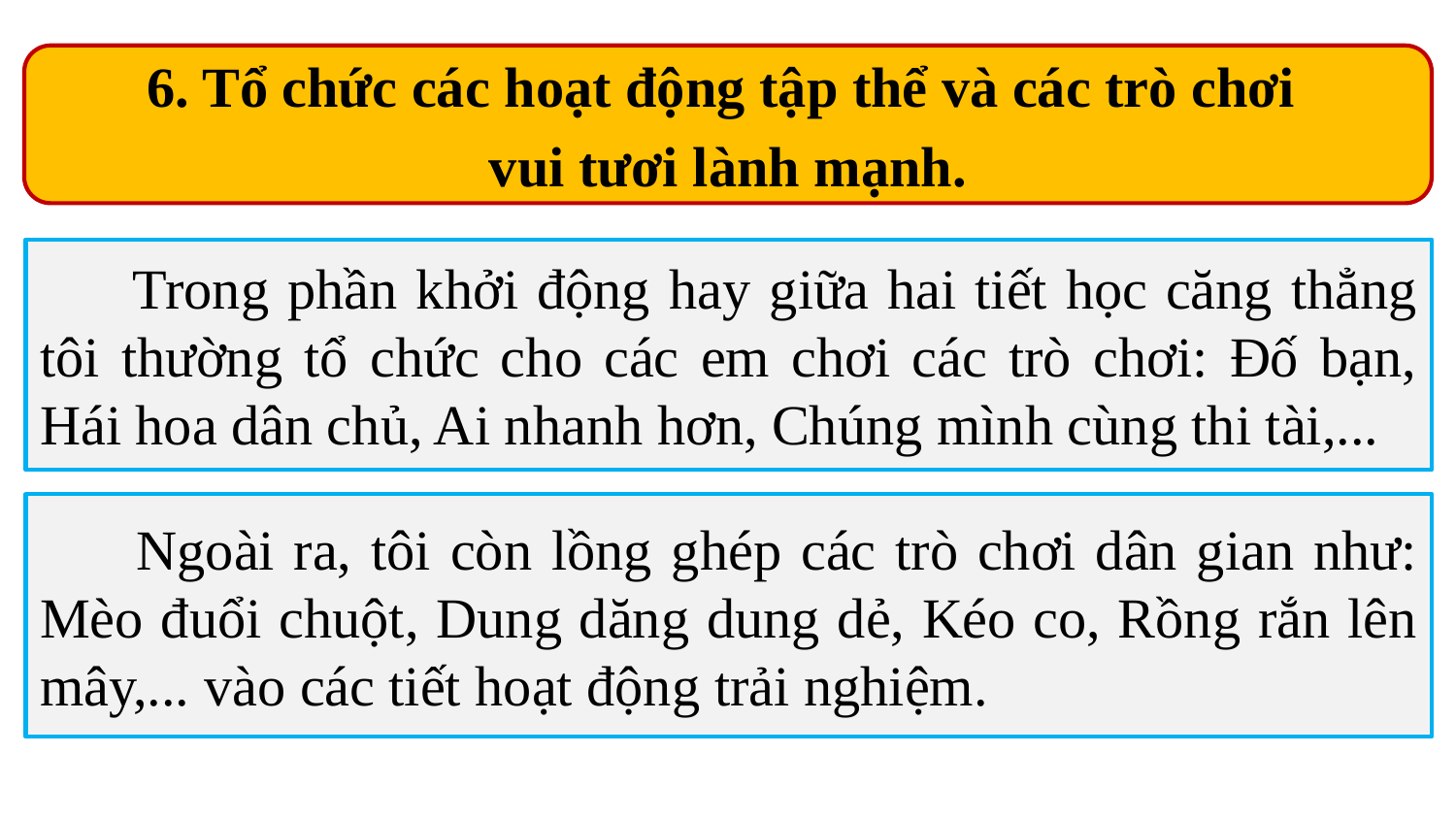

6. Tổ chức các hoạt động tập thể và các trò chơi
vui tươi lành mạnh.
     Trong phần khởi động hay giữa hai tiết học căng thẳng tôi thường tổ chức cho các em chơi các trò chơi: Đố bạn, Hái hoa dân chủ, Ai nhanh hơn, Chúng mình cùng thi tài,...
     Ngoài ra, tôi còn lồng ghép các trò chơi dân gian như: Mèo đuổi chuột, Dung dăng dung dẻ, Kéo co, Rồng rắn lên mây,... vào các tiết hoạt động trải nghiệm.